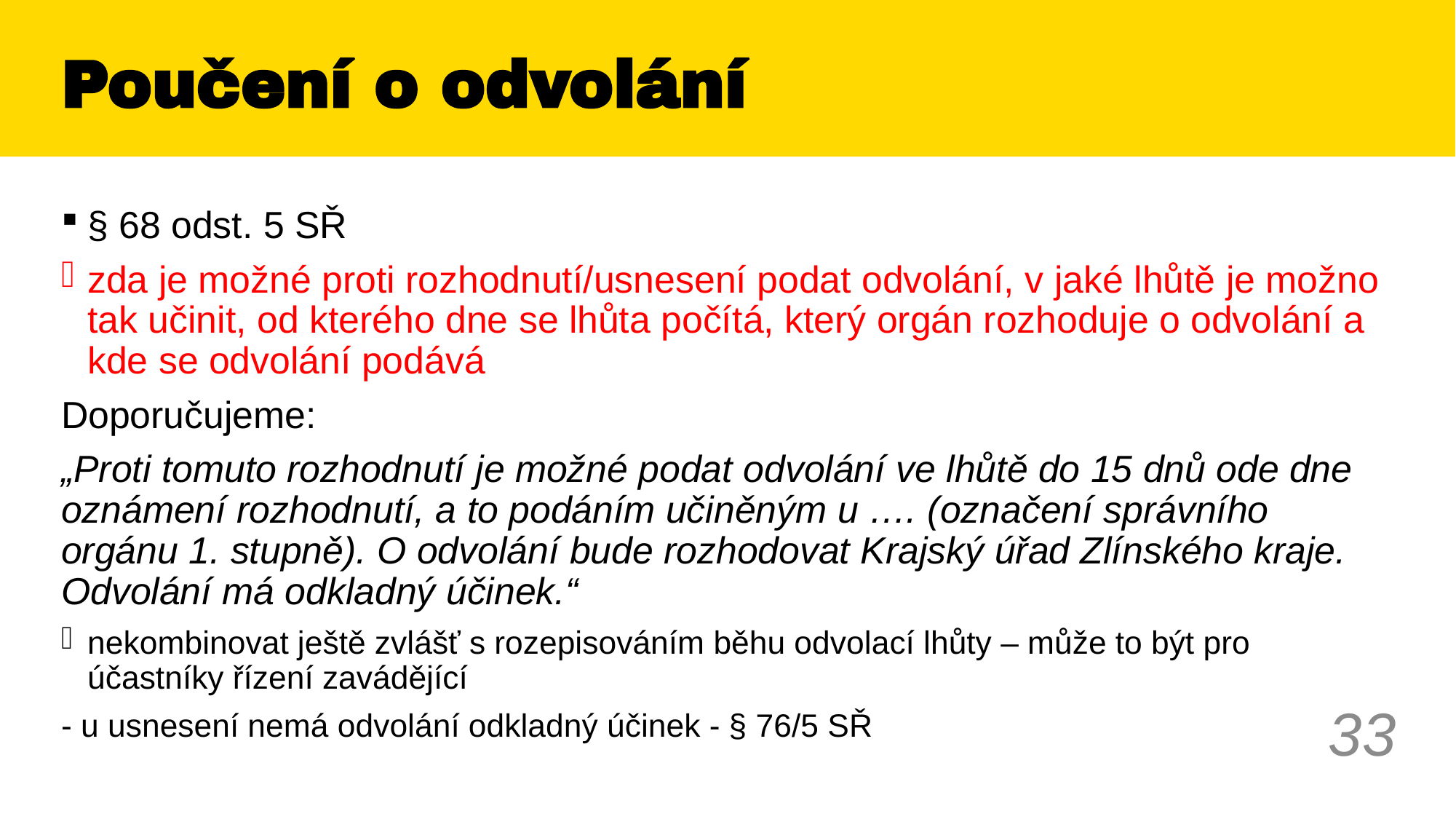

# Poučení o odvolání
§ 68 odst. 5 SŘ
zda je možné proti rozhodnutí/usnesení podat odvolání, v jaké lhůtě je možno tak učinit, od kterého dne se lhůta počítá, který orgán rozhoduje o odvolání a kde se odvolání podává
Doporučujeme:
„Proti tomuto rozhodnutí je možné podat odvolání ve lhůtě do 15 dnů ode dne oznámení rozhodnutí, a to podáním učiněným u …. (označení správního orgánu 1. stupně). O odvolání bude rozhodovat Krajský úřad Zlínského kraje. Odvolání má odkladný účinek.“
nekombinovat ještě zvlášť s rozepisováním běhu odvolací lhůty – může to být pro účastníky řízení zavádějící
- u usnesení nemá odvolání odkladný účinek - § 76/5 SŘ
33